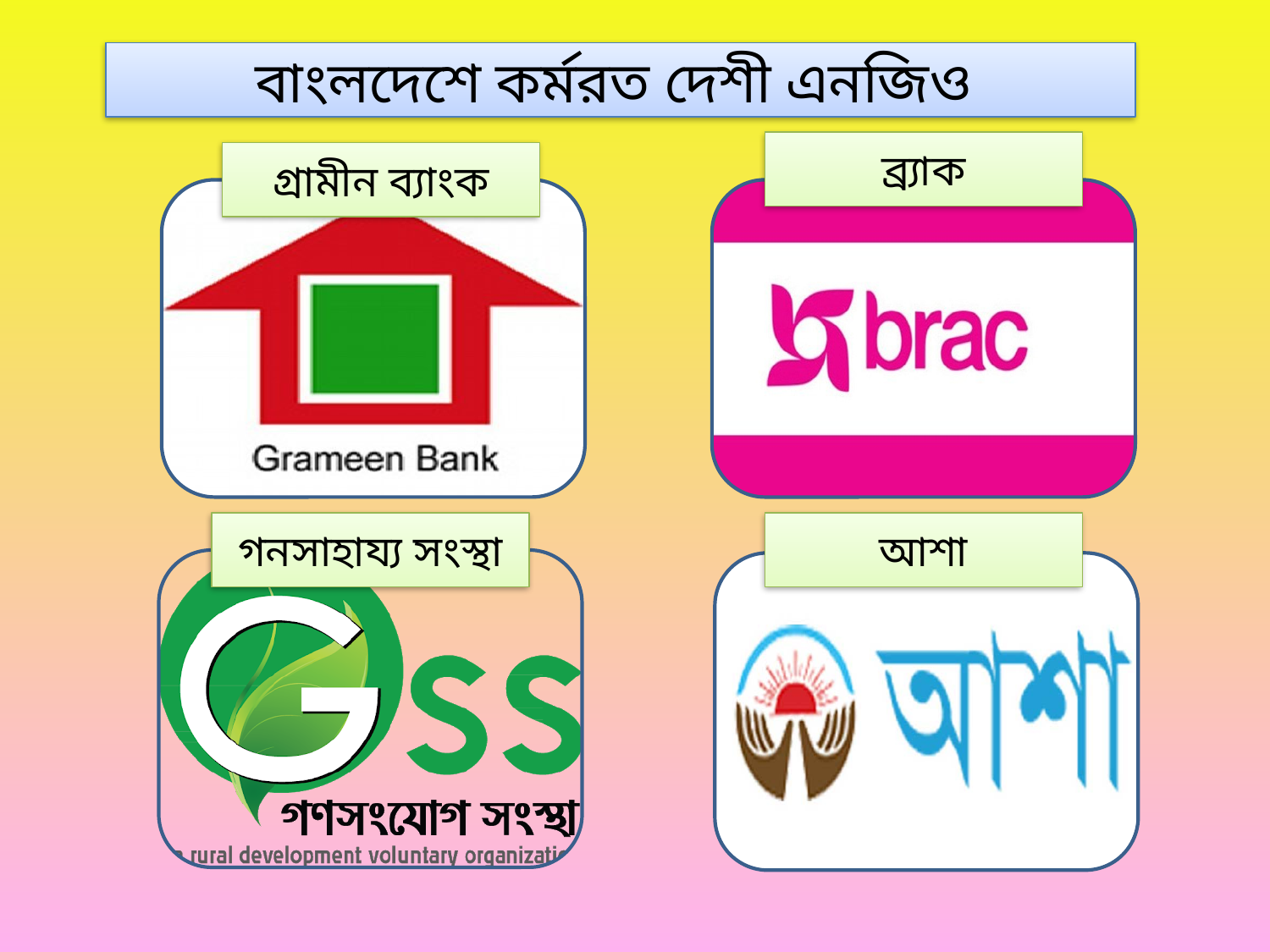

বাংলদেশে কর্মরত দেশী এনজিও
ব্র্যাক

গ্রামীন ব্যাংক

গনসাহায্য সংস্থা

আশা